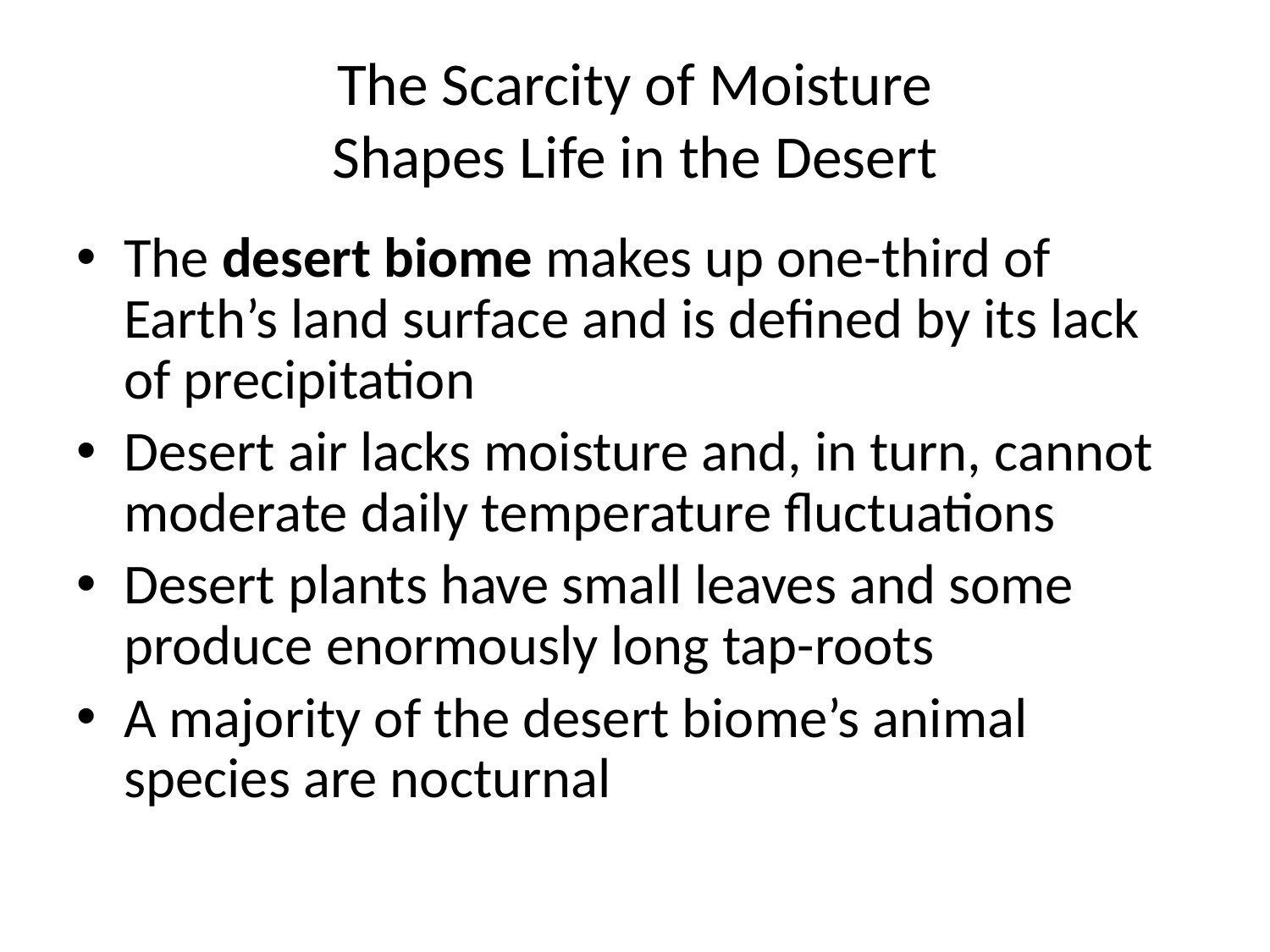

# The Scarcity of Moisture Shapes Life in the Desert
The desert biome makes up one-third of Earth’s land surface and is defined by its lack of precipitation
Desert air lacks moisture and, in turn, cannot moderate daily temperature fluctuations
Desert plants have small leaves and some produce enormously long tap-roots
A majority of the desert biome’s animal species are nocturnal